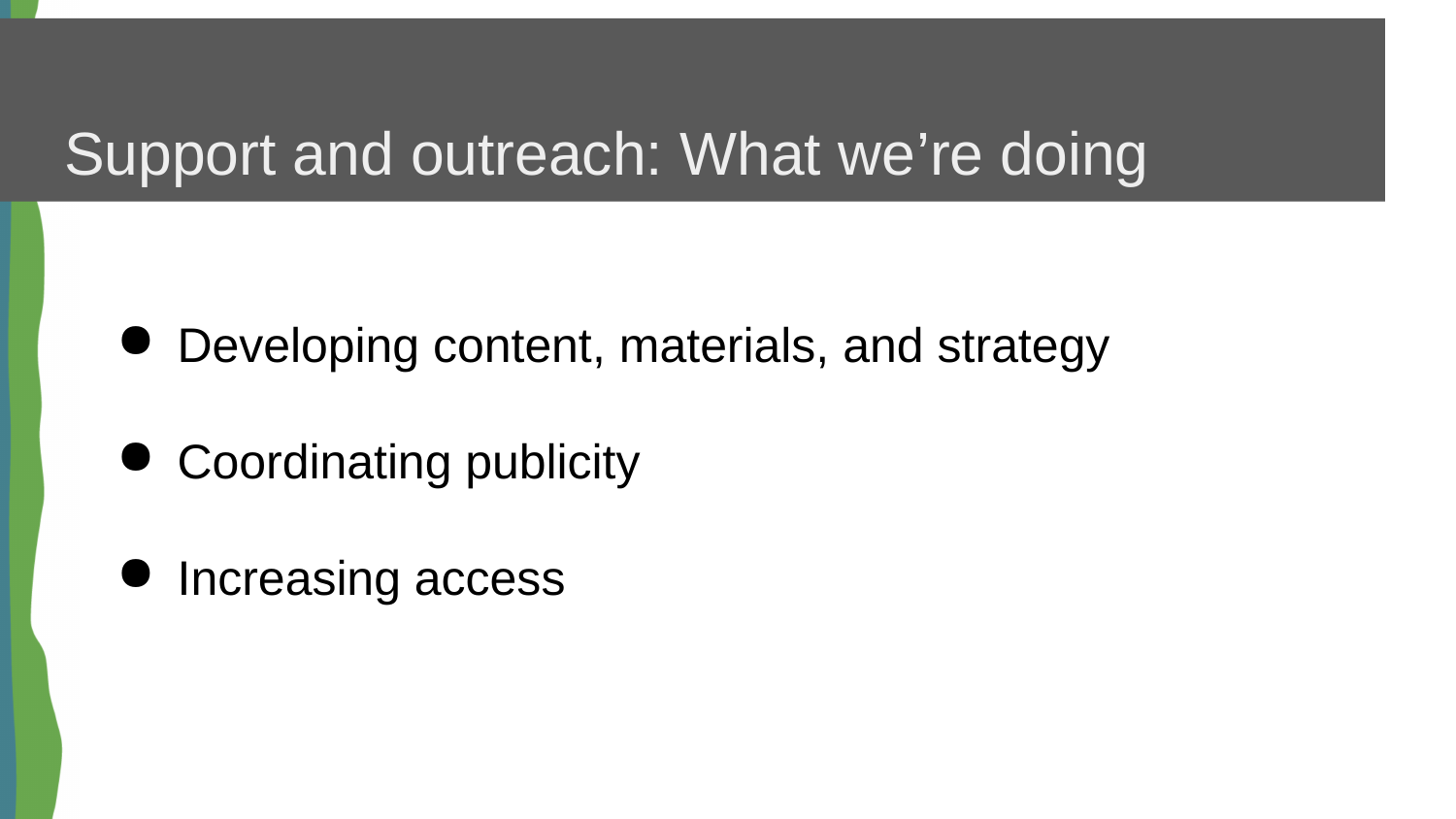

# Support and outreach: What we’re doing

Developing content, materials, and strategy

Coordinating publicity

Increasing access